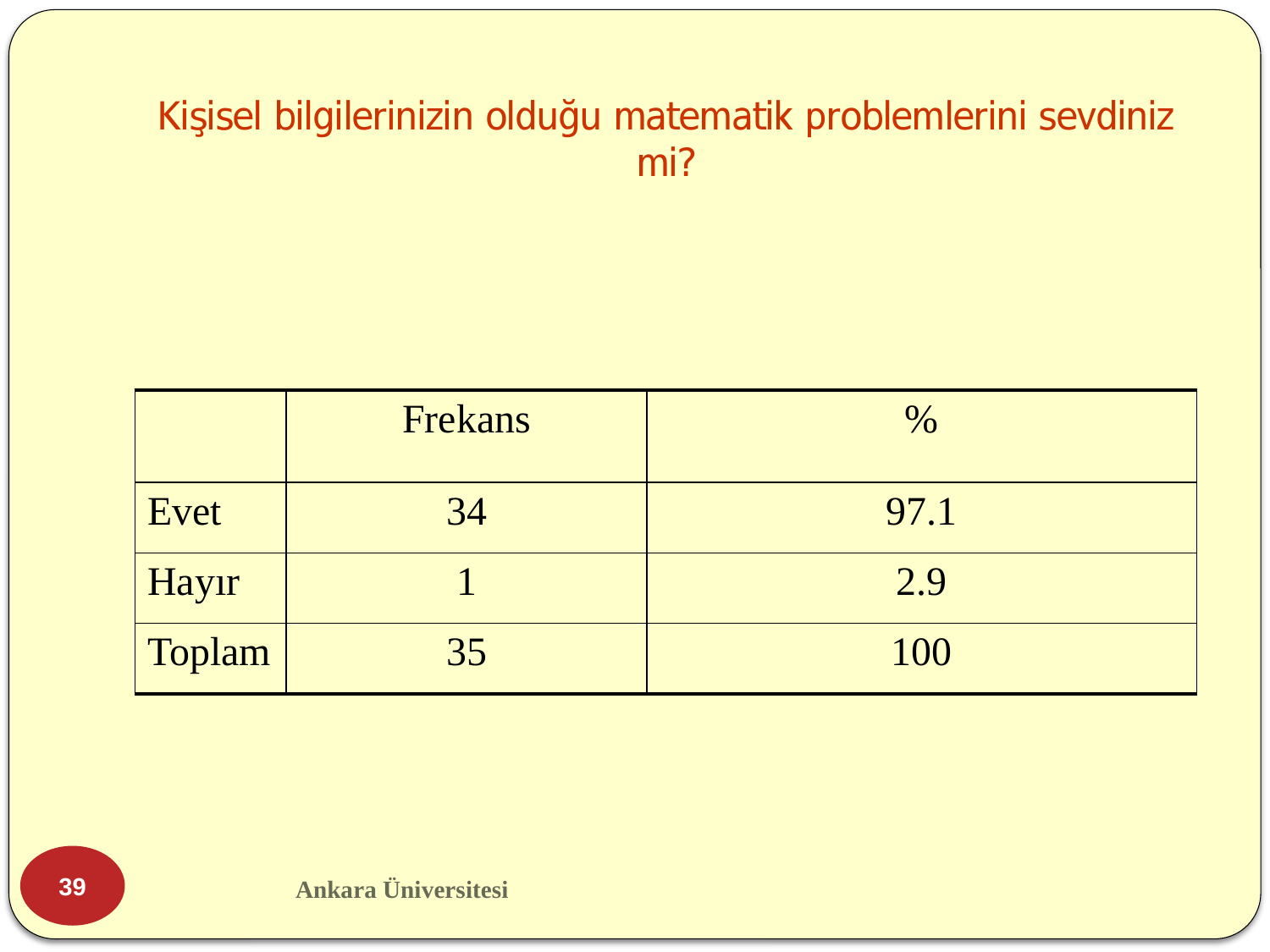

# Kişisel bilgilerinizin olduğu matematik problemlerini sevdiniz mi?
|  | Frekans | % |
| --- | --- | --- |
| Evet | 34 | 97.1 |
| Hayır | 1 | 2.9 |
| Toplam | 35 | 100 |
39
Ankara Üniversitesi